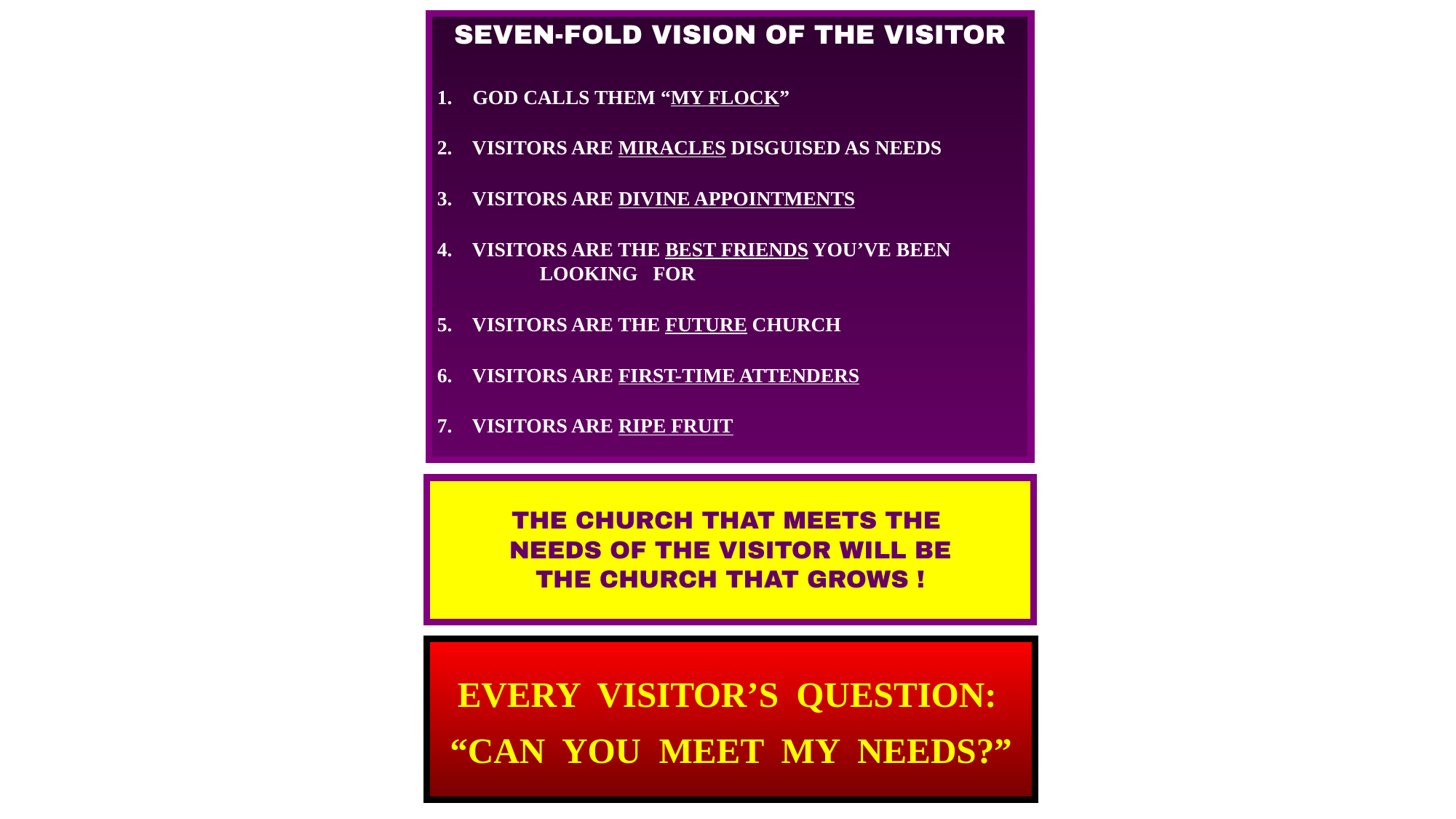

SEVEN-FOLD VISION OF THE VISITOR

1.    GOD CALLS THEM “MY FLOCK”

2.    VISITORS ARE MIRACLES DISGUISED AS NEEDS

3.    VISITORS ARE DIVINE APPOINTMENTS

4.    VISITORS ARE THE BEST FRIENDS YOU’VE BEEN                              .        LOOKING   FOR

5.    VISITORS ARE THE FUTURE CHURCH

6.    VISITORS ARE FIRST-TIME ATTENDERS

7.    VISITORS ARE RIPE FRUIT

THE CHURCH THAT MEETS THE
NEEDS OF THE VISITOR WILL BE
THE CHURCH THAT GROWS !

EVERY  VISITOR’S  QUESTION:

“CAN  YOU  MEET  MY  NEEDS?”